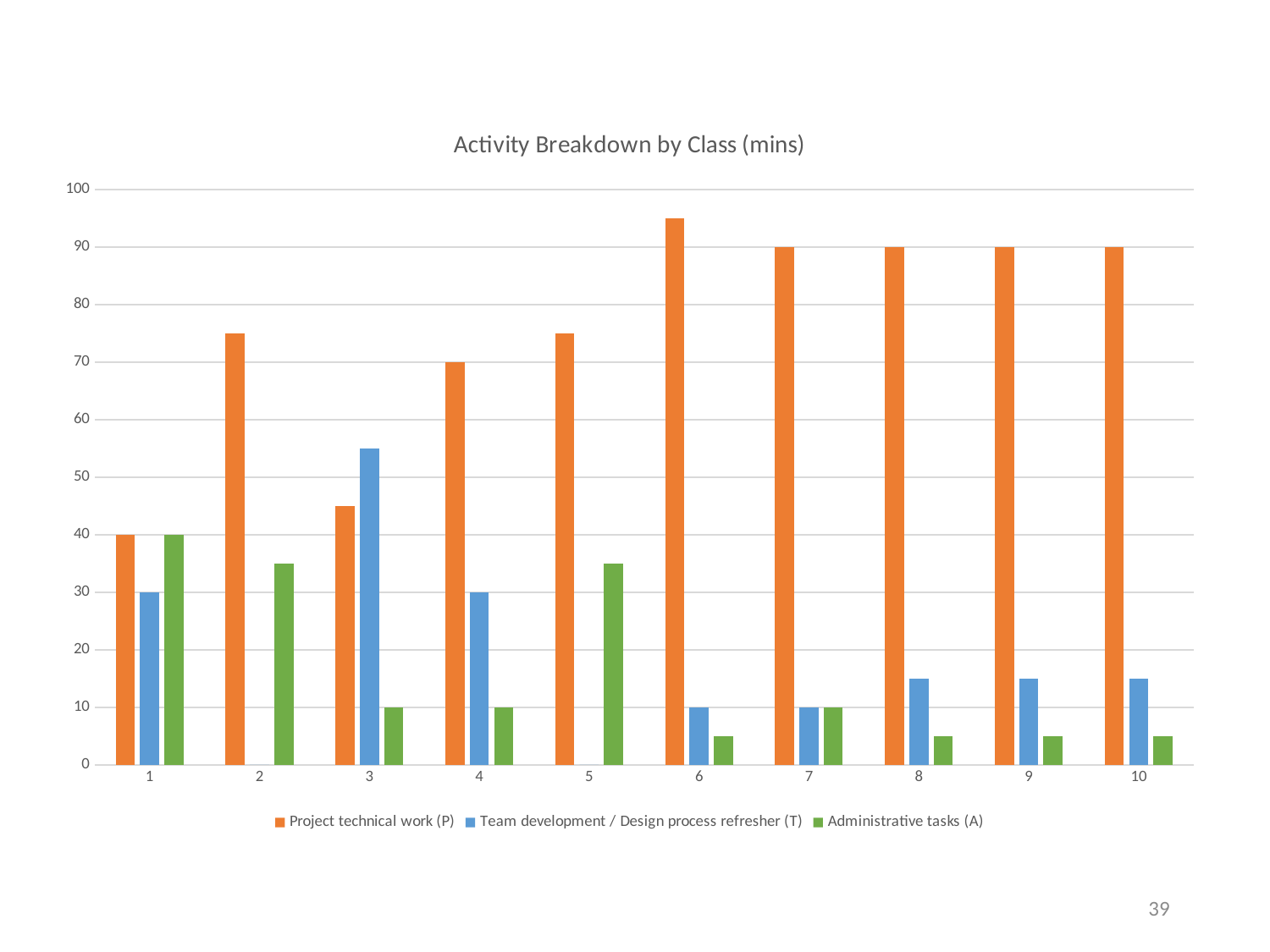

### Chart: Activity Breakdown by Class (mins)

| Category | Project technical work | Team development / Design process refresher | Administrative tasks |
|---|---|---|---|
| 1 | 40.0 | 30.0 | 40.0 |
| 2 | 75.0 | 0.0 | 35.0 |
| 3 | 45.0 | 55.0 | 10.0 |
| 4 | 70.0 | 30.0 | 10.0 |
| 5 | 75.0 | 0.0 | 35.0 |
| 6 | 95.0 | 10.0 | 5.0 |
| 7 | 90.0 | 10.0 | 10.0 |
| 8 | 90.0 | 15.0 | 5.0 |
| 9 | 90.0 | 15.0 | 5.0 |
| 10 | 90.0 | 15.0 | 5.0 |
39